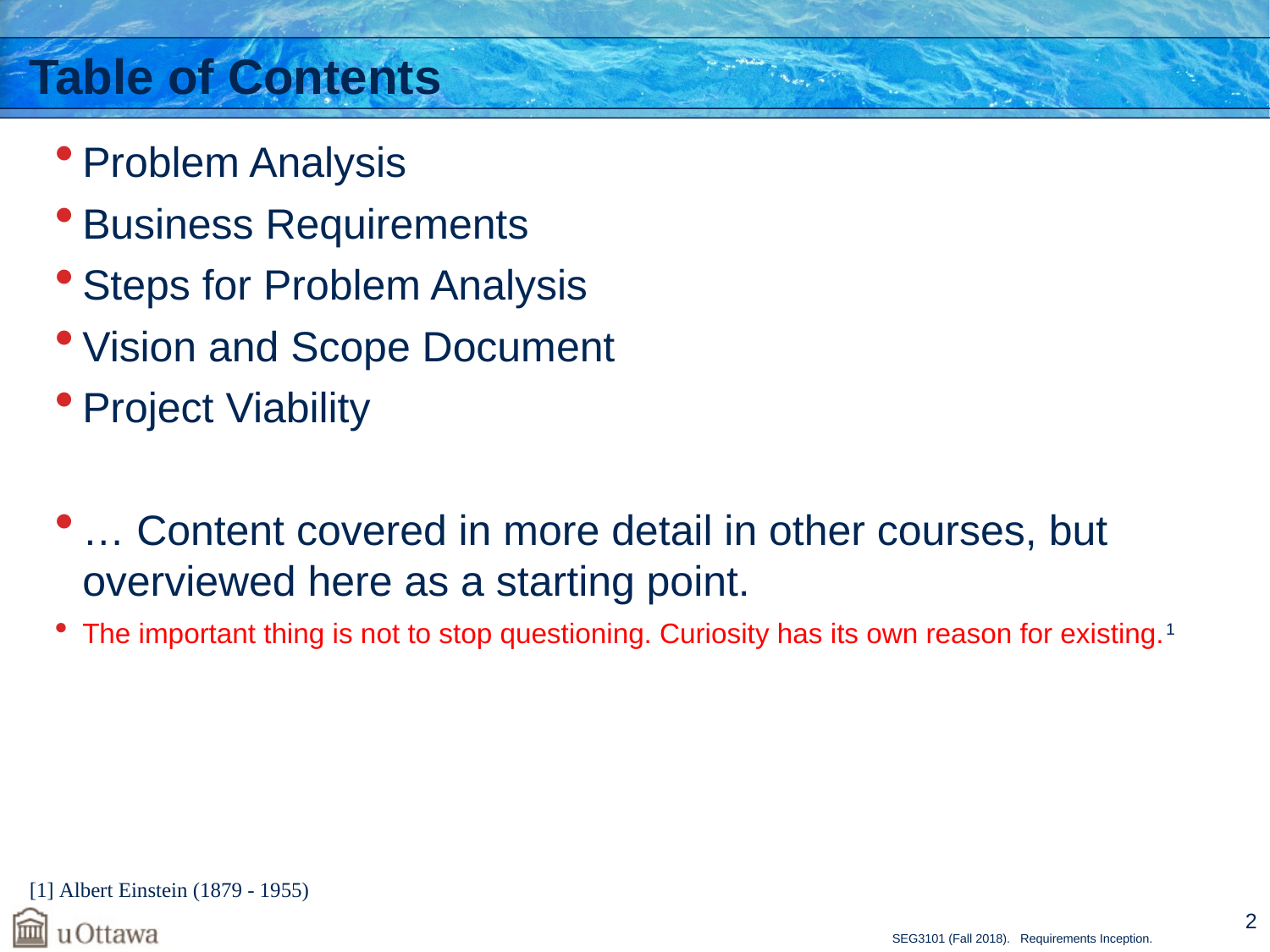

# Table of Contents
Problem Analysis
Business Requirements
Steps for Problem Analysis
Vision and Scope Document
Project Viability

… Content covered in more detail in other courses, but overviewed here as a starting point.
The important thing is not to stop questioning. Curiosity has its own reason for existing.1
[1] Albert Einstein (1879 - 1955)
2